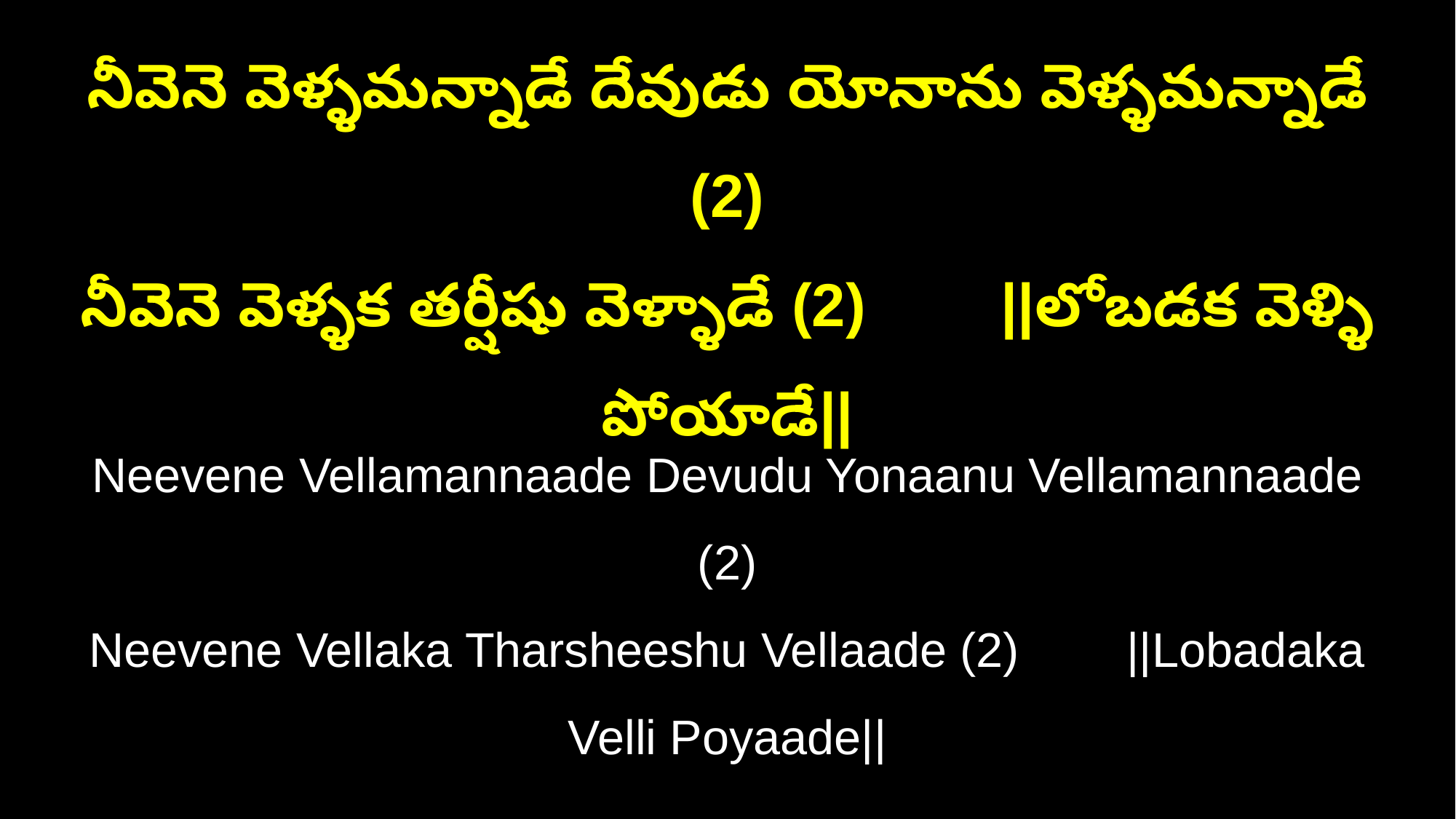

నీవెనె వెళ్ళమన్నాడే దేవుడు యోనాను వెళ్ళమన్నాడే (2)
నీవెనె వెళ్ళక తర్షీషు వెళ్ళాడే (2)        ||లోబడక వెళ్ళి పోయాడే||
Neevene Vellamannaade Devudu Yonaanu Vellamannaade (2)
Neevene Vellaka Tharsheeshu Vellaade (2)        ||Lobadaka Velli Poyaade||